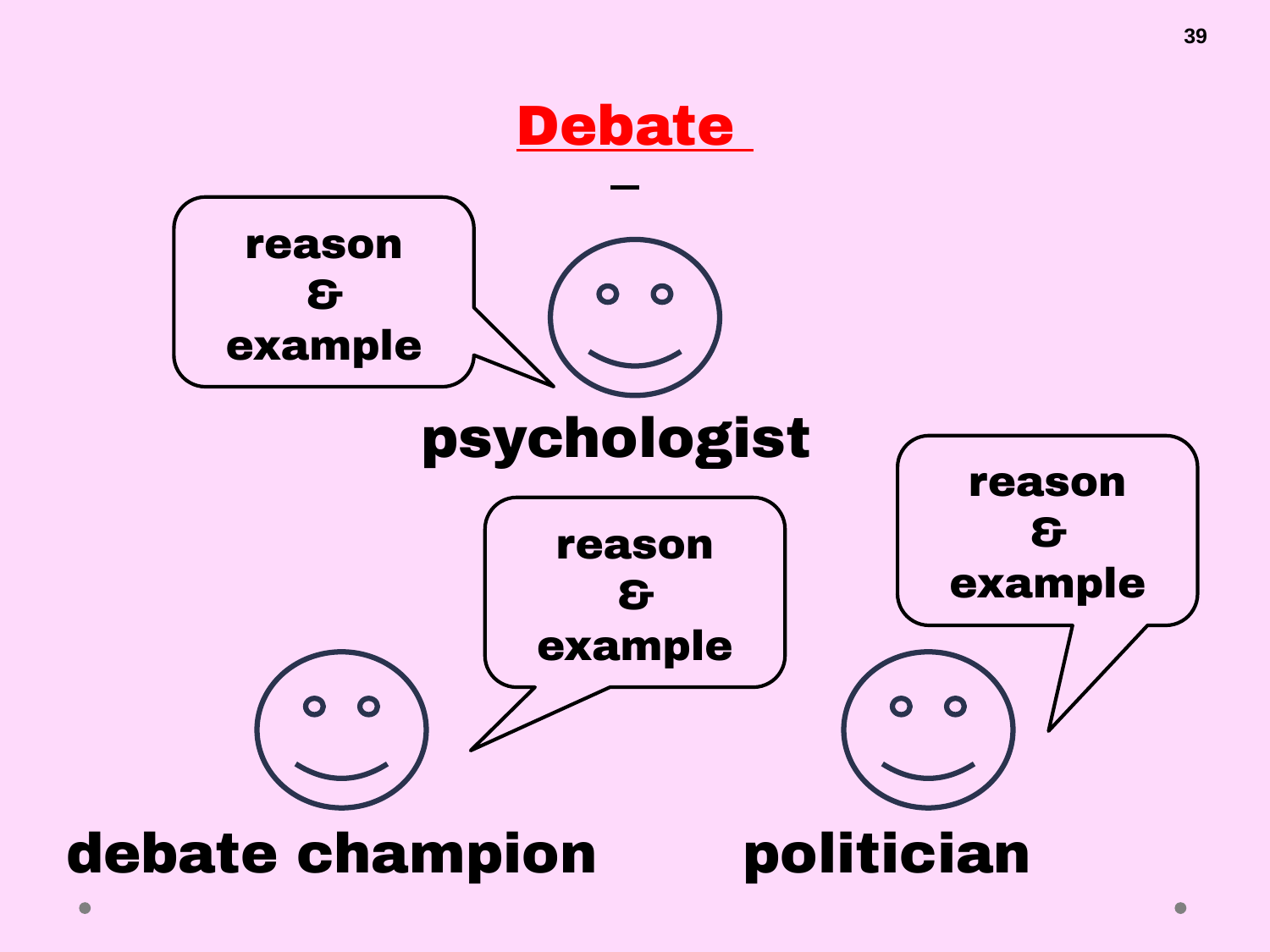

Debate

reason
&
example

psychologist
reason
&
example
reason
&
example

debate champion
politician